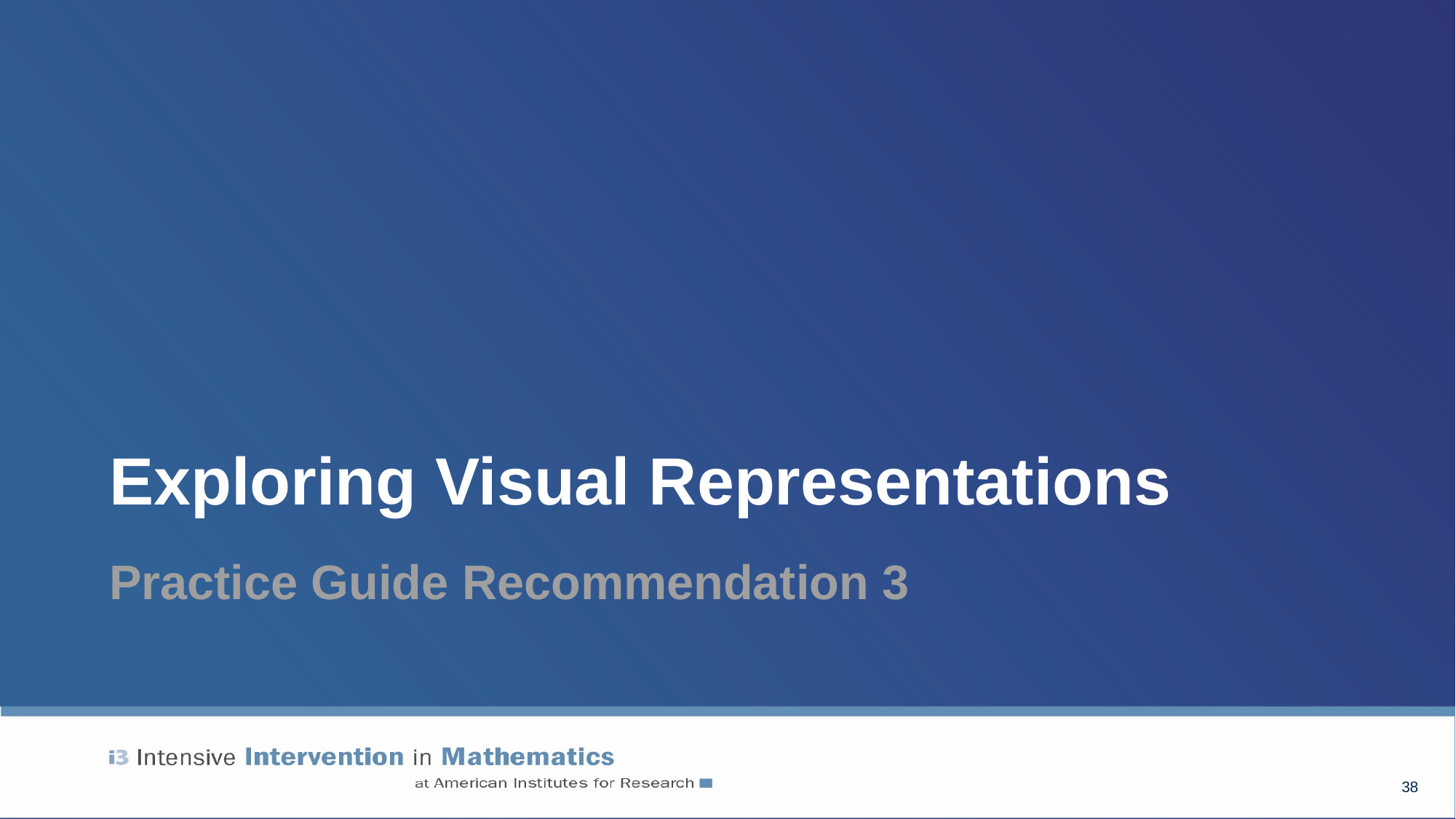

# Exploring Visual Representations
Practice Guide Recommendation 3
38